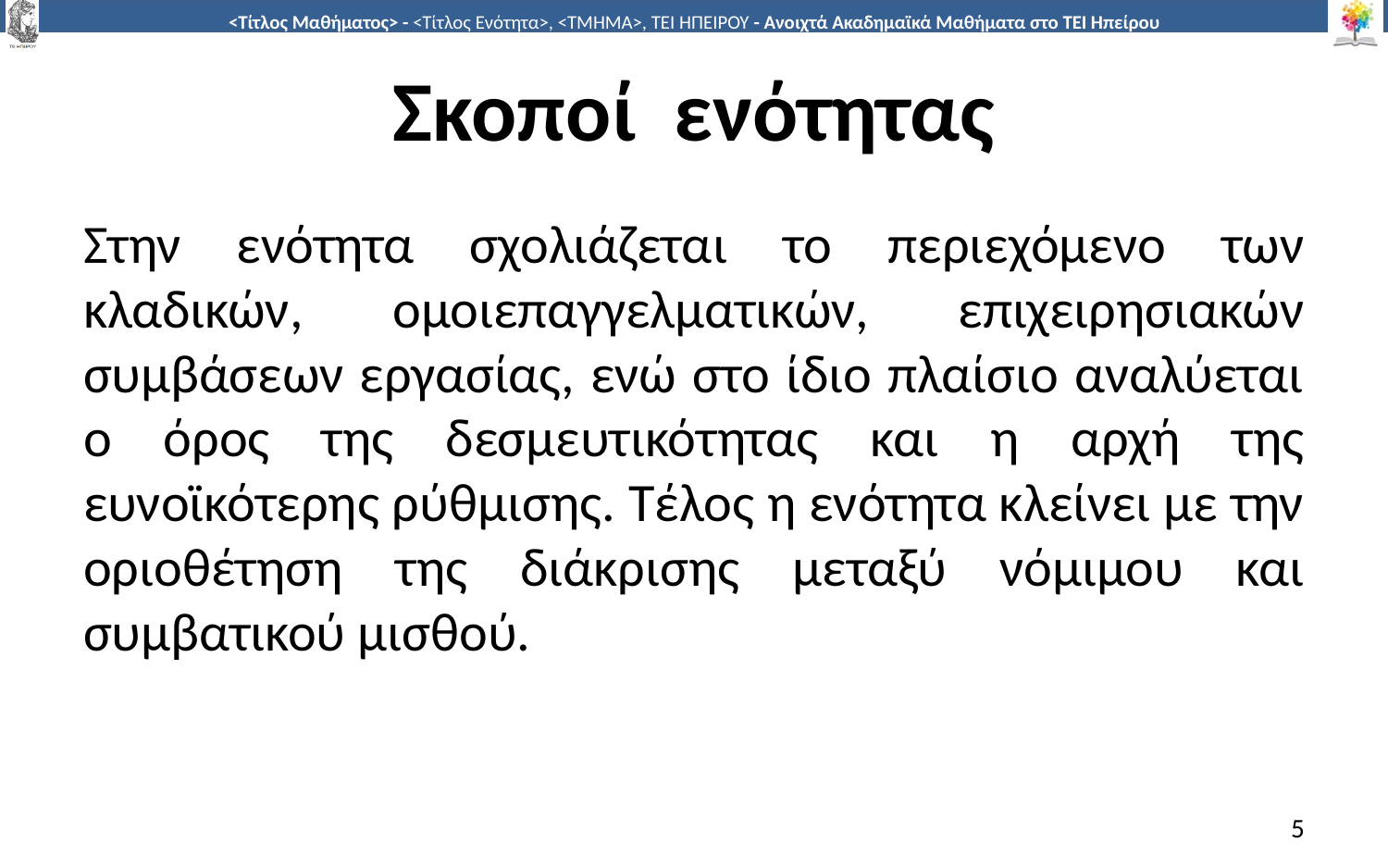

# Σκοποί  ενότητας
Στην ενότητα σχολιάζεται το περιεχόμενο των κλαδικών, ομοιεπαγγελματικών, επιχειρησιακών συμβάσεων εργασίας, ενώ στο ίδιο πλαίσιο αναλύεται ο όρος της δεσμευτικότητας και η αρχή της ευνοϊκότερης ρύθμισης. Τέλος η ενότητα κλείνει με την οριοθέτηση της διάκρισης μεταξύ νόμιμου και συμβατικού μισθού.
5